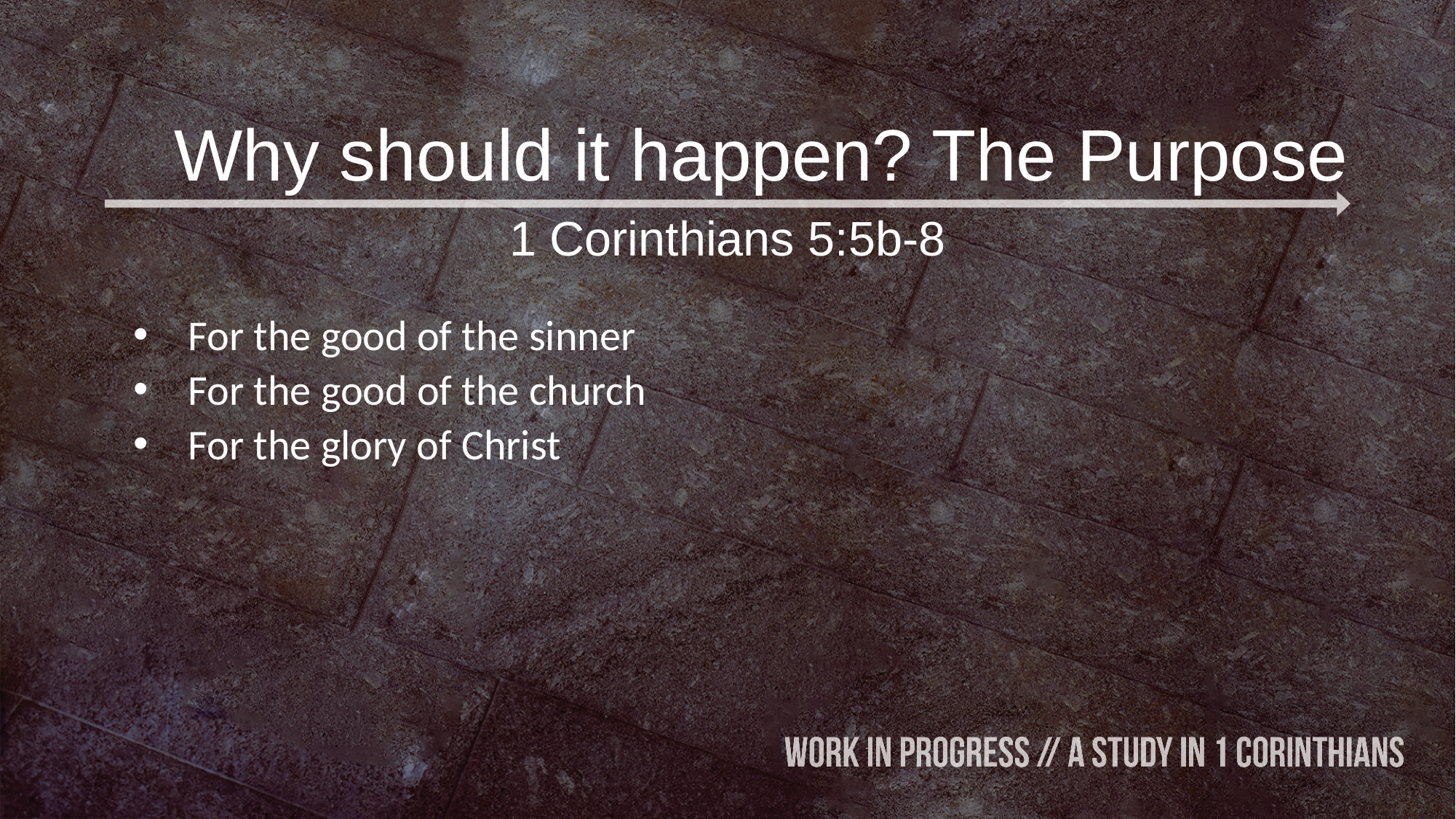

# Why should it happen? The Purpose
1 Corinthians 5:5b-8
For the good of the sinner
For the good of the church
For the glory of Christ